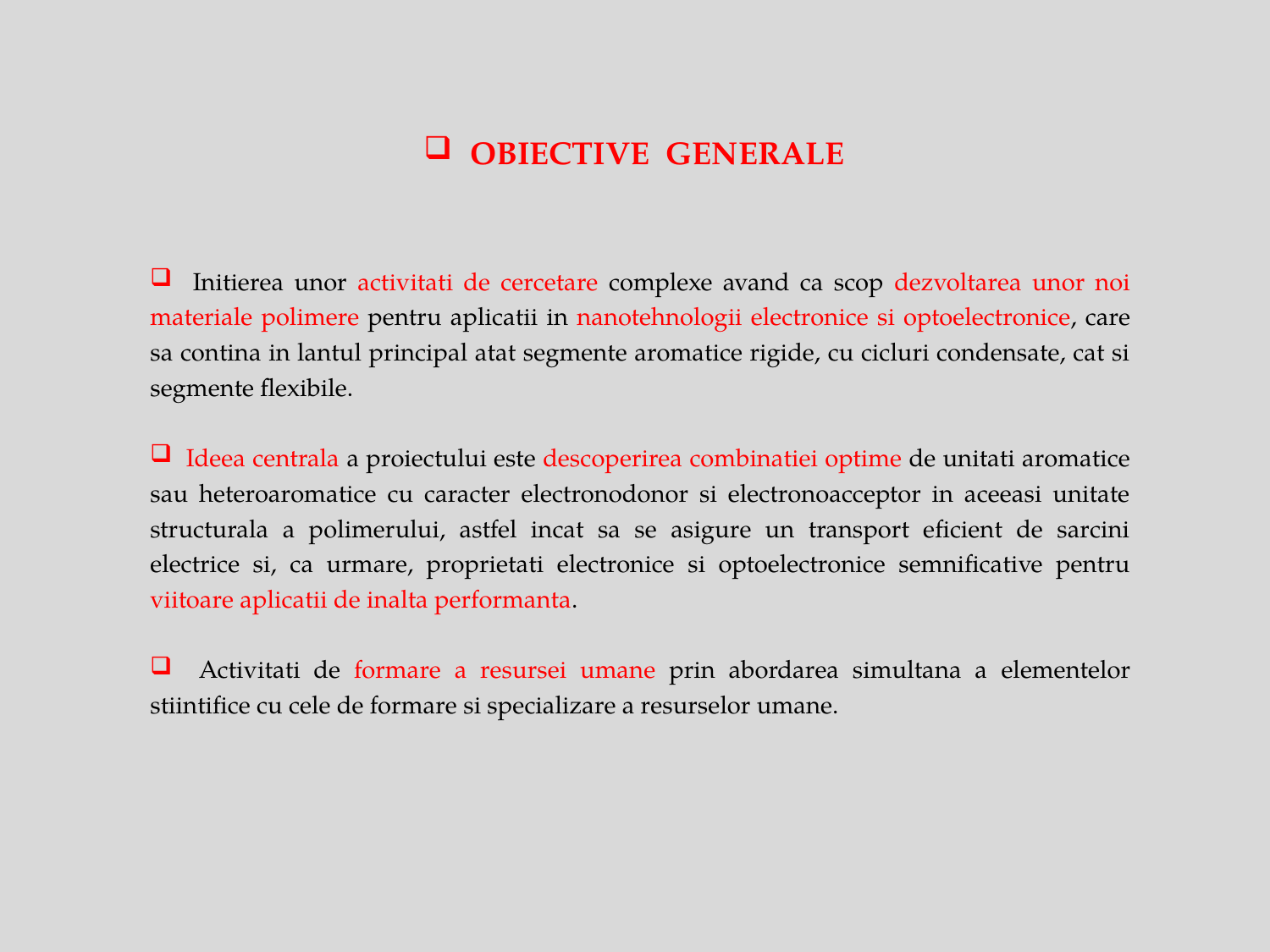

OBIECTIVE  GENERALE
  Initierea unor activitati de cercetare complexe avand ca scop dezvoltarea unor noi materiale polimere pentru aplicatii in nanotehnologii electronice si optoelectronice, care sa contina in lantul principal atat segmente aromatice rigide, cu cicluri condensate, cat si segmente flexibile.

  Ideea centrala a proiectului este descoperirea combinatiei optime de unitati aromatice sau heteroaromatice cu caracter electronodonor si electronoacceptor in aceeasi unitate structurala a polimerului, astfel incat sa se asigure un transport eficient de sarcini electrice si, ca urmare, proprietati electronice si optoelectronice semnificative pentru viitoare aplicatii de inalta performanta.

  Activitati de formare a resursei umane prin abordarea simultana a elementelor stiintifice cu cele de formare si specializare a resurselor umane.